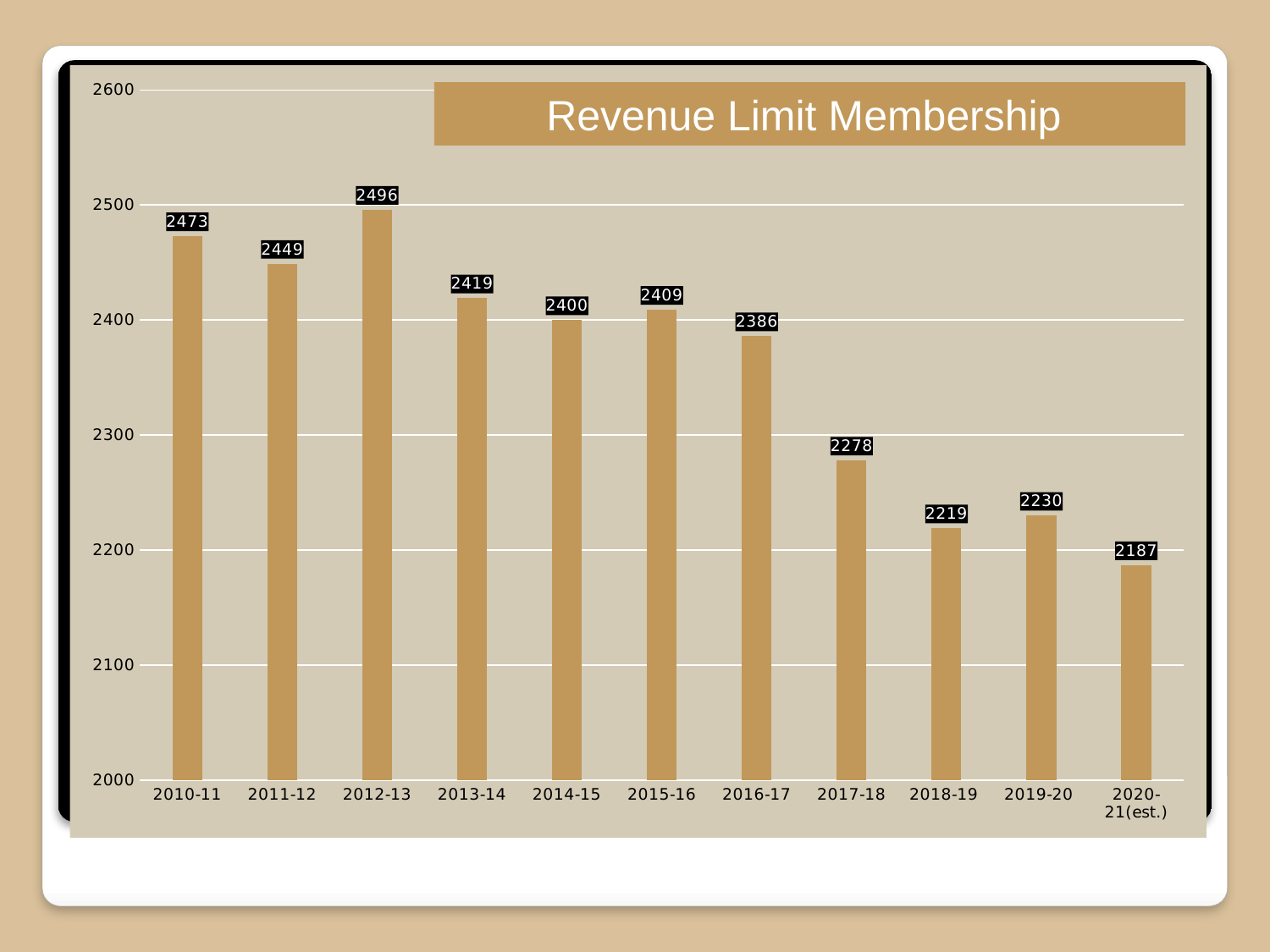

### Chart

| Category |  |
|---|---|
| 2010-11 | 2473.0 |
| 2011-12 | 2449.0 |
| 2012-13 | 2496.0 |
| 2013-14 | 2419.0 |
| 2014-15 | 2400.0 |
| 2015-16 | 2409.0 |
| 2016-17 | 2386.0 |
| 2017-18 | 2278.0 |
| 2018-19  | 2219.0 |
| 2019-20  | 2230.0 |
| 2020-21(est.) | 2187.0 |
Revenue Limit Membership
#